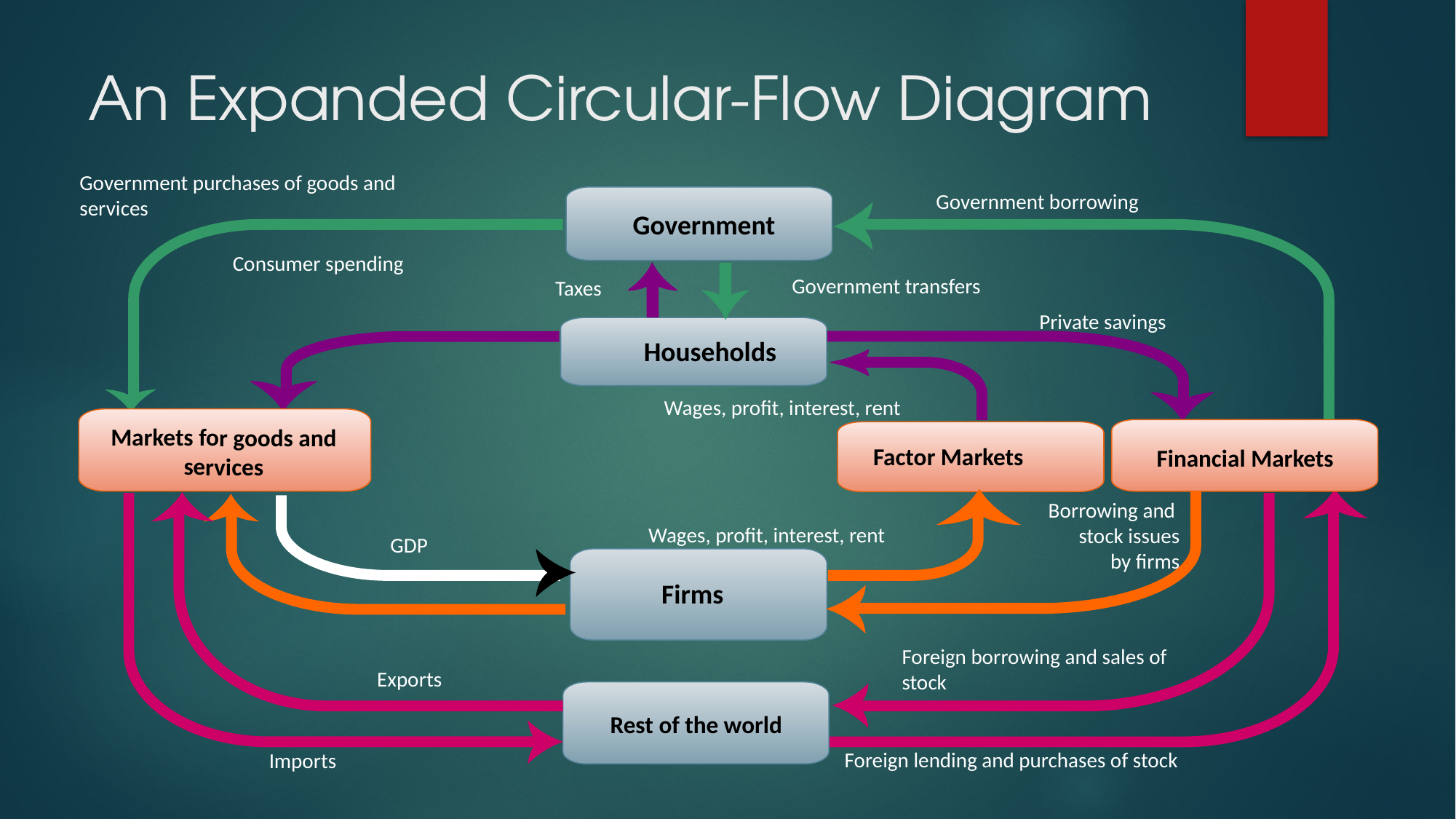

# An Expanded Circular-Flow Diagram
Government purchases of goods and services

Government borrowing

Government

Consumer spending

Government transfers
Taxes

Private savings

Households

Wages, profit, interest, rent

Markets for goods and services
Factor Markets
Financial Markets

Borrowing and
stock issues
 by firms

Wages, profit, interest, rent
GDP

Firms

Foreign borrowing and sales of stock
Exports

Rest of the world

Foreign lending and purchases of stock
Imports